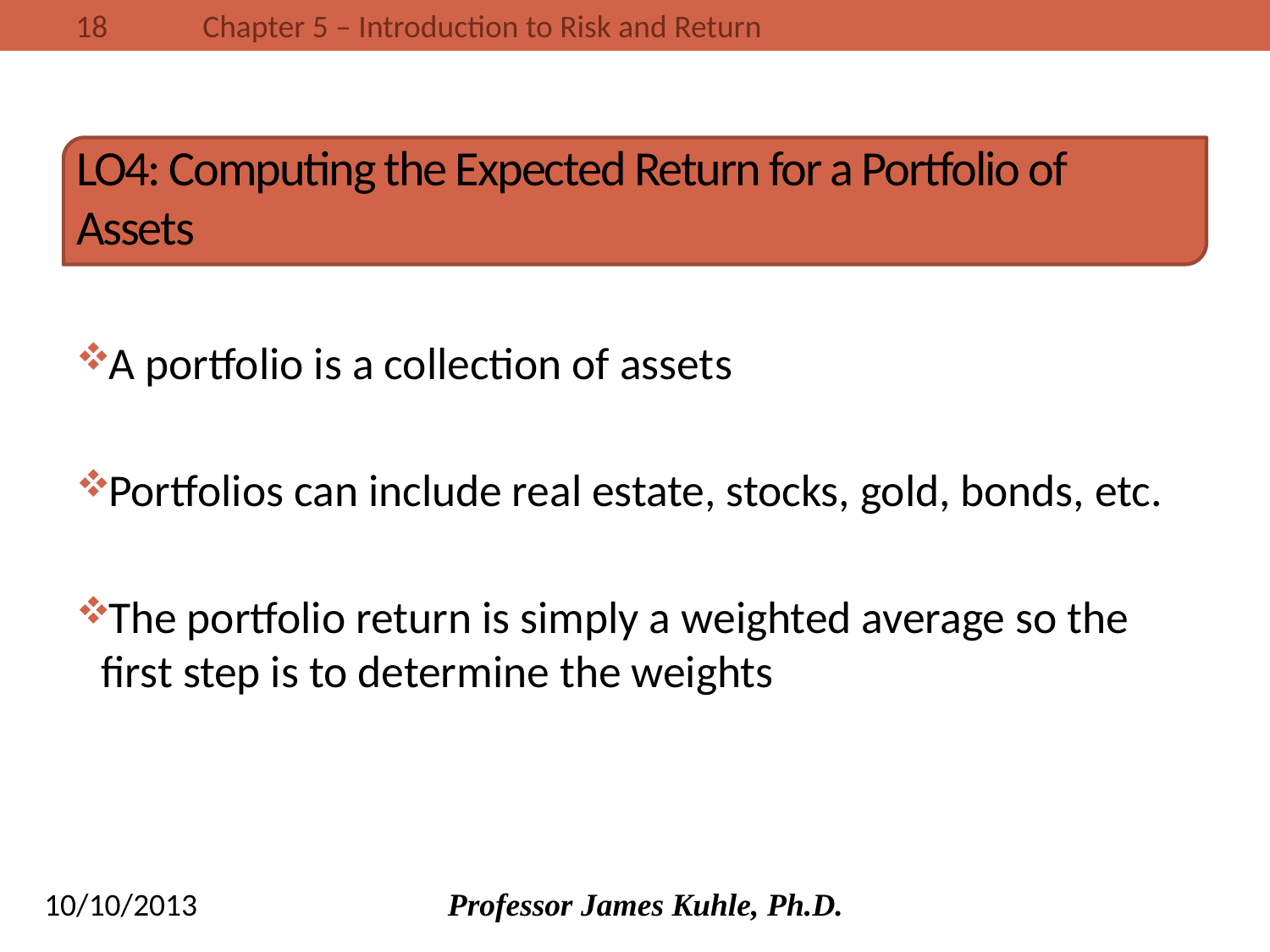

# LO4: Computing the Expected Return for a Portfolio of Assets
A portfolio is a collection of assets

Portfolios can include real estate, stocks, gold, bonds, etc.

The portfolio return is simply a weighted average so the first step is to determine the weights
10/10/2013
Professor James Kuhle, Ph.D.